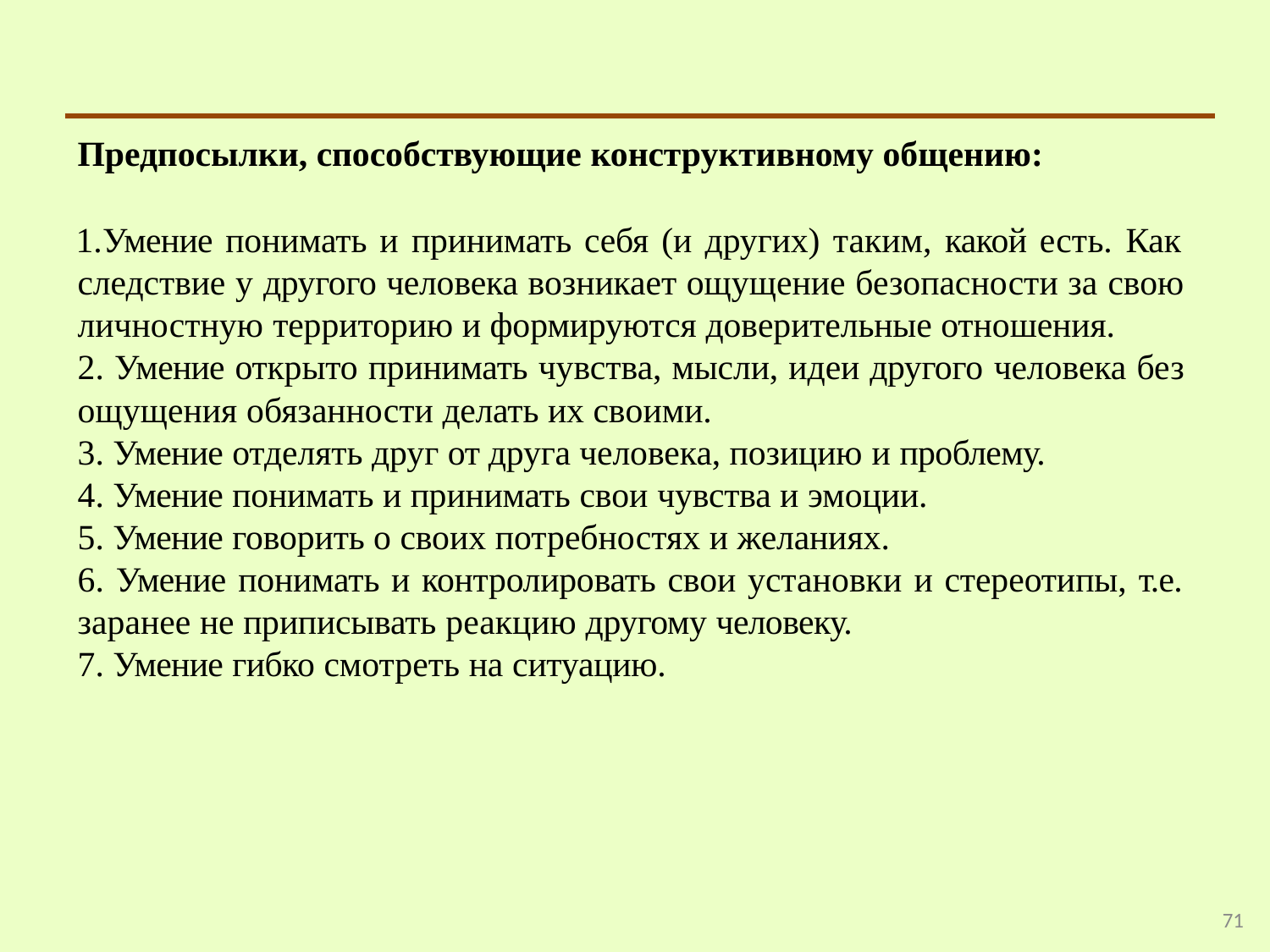

Предпосылки, способствующие конструктивному общению:

Умение понимать и принимать себя (и других) таким, какой есть. Как  следствие у другого человека возникает ощущение безопасности за свою  личностную территорию и формируются доверительные отношения.
Умение открыто принимать чувства, мысли, идеи другого человека без
ощущения обязанности делать их своими.
Умение отделять друг от друга человека, позицию и проблему.
Умение понимать и принимать свои чувства и эмоции.
Умение говорить о своих потребностях и желаниях.
Умение понимать и контролировать свои установки и стереотипы, т.е.
заранее не приписывать реакцию другому человеку.
Умение гибко смотреть на ситуацию.
71